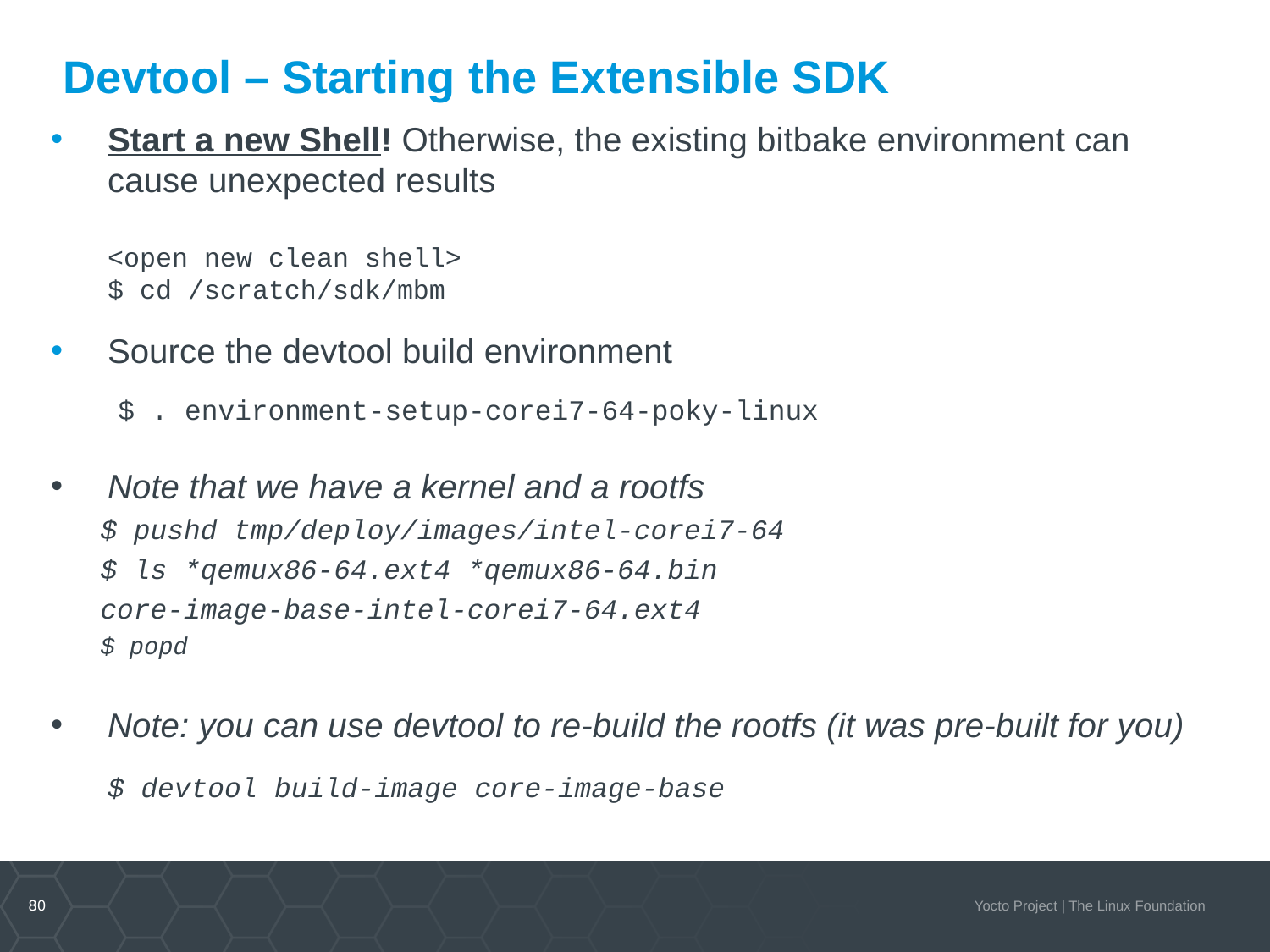

# Devtool – Starting the Extensible SDK
Start a new Shell! Otherwise, the existing bitbake environment can cause unexpected results
<open new clean shell>
$ cd /scratch/sdk/mbm
Source the devtool build environment
    $ . environment-setup-corei7-64-poky-linux
Note that we have a kernel and a rootfs
$ pushd tmp/deploy/images/intel-corei7-64
$ ls *qemux86-64.ext4 *qemux86-64.bin
core-image-base-intel-corei7-64.ext4
$ popd
Note: you can use devtool to re-build the rootfs (it was pre-built for you)
$ devtool build-image core-image-base